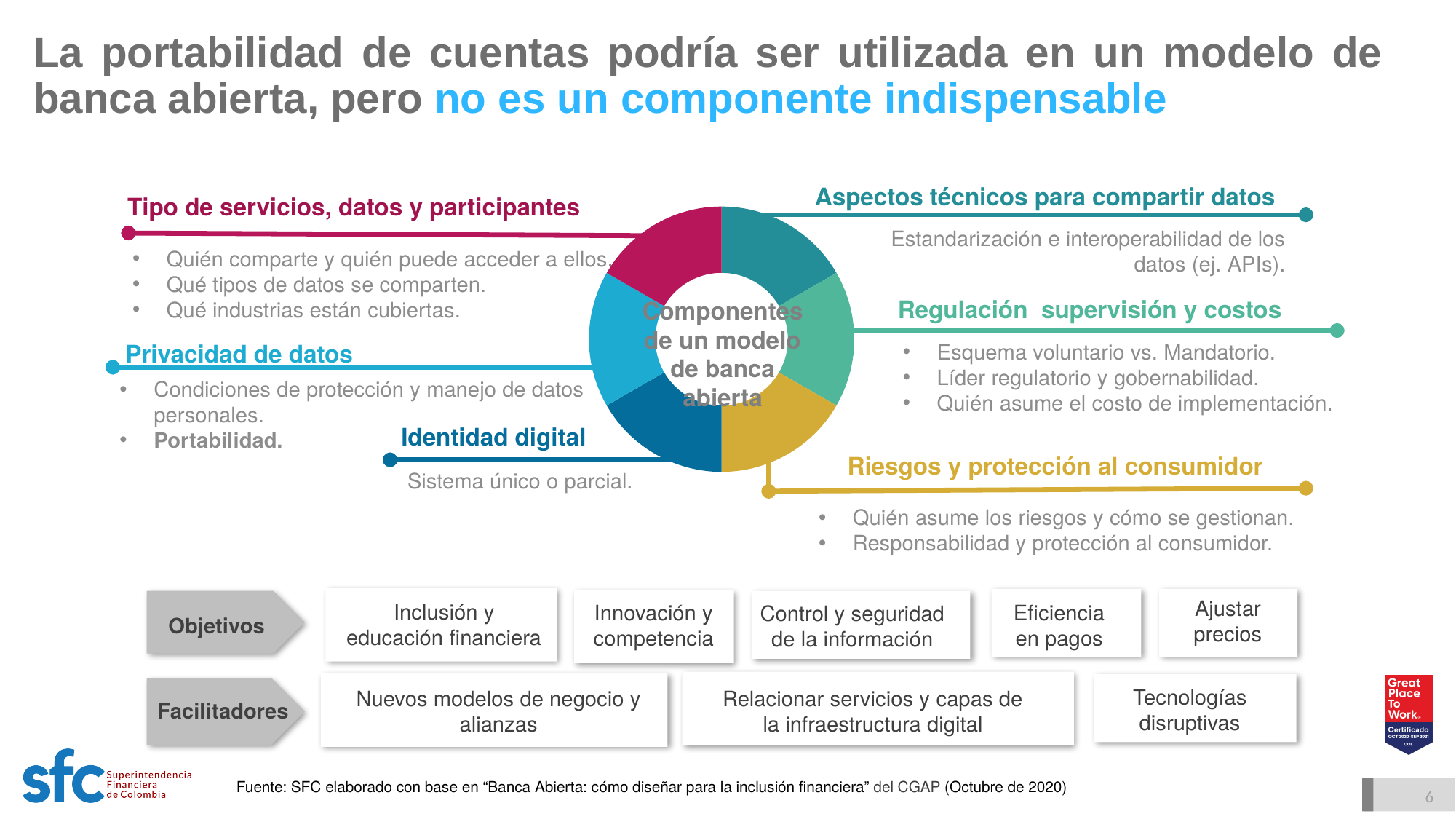

# La portabilidad de cuentas podría ser utilizada en un modelo de banca abierta, pero no es un componente indispensable
Aspectos técnicos para compartir datos
Tipo de servicios, datos y participantes

### Chart

| Category | Ventas |
|---|---|
| 1er trim. | 16.666666666666668 |
| 2º trim. | 16.666666666666668 |
| 3er trim. | 16.666666666666668 |
| 4º trim. | 16.666666666666668 |
Estandarización e interoperabilidad de los datos (ej. APIs).
Quién comparte y quién puede acceder a ellos.
Qué tipos de datos se comparten.
Qué industrias están cubiertas.
Regulación  supervisión y costos
Componentes de un modelo de banca abierta
Esquema voluntario vs. Mandatorio.
Líder regulatorio y gobernabilidad.
Quién asume el costo de implementación.
Privacidad de datos
Condiciones de protección y manejo de datos personales.
Portabilidad.
Identidad digital
Riesgos y protección al consumidor
Sistema único o parcial.
Quién asume los riesgos y cómo se gestionan.
Responsabilidad y protección al consumidor.

Ajustar precios

Inclusión y educación financiera
Eficiencia en pagos
Innovación y competencia
Control y seguridad de la información
Objetivos

Tecnologías disruptivas
Relacionar servicios y capas de la infraestructura digital
Nuevos modelos de negocio y alianzas
Facilitadores
Fuente: SFC elaborado con base en “Banca Abierta: cómo diseñar para la inclusión financiera” del CGAP (Octubre de 2020)
6